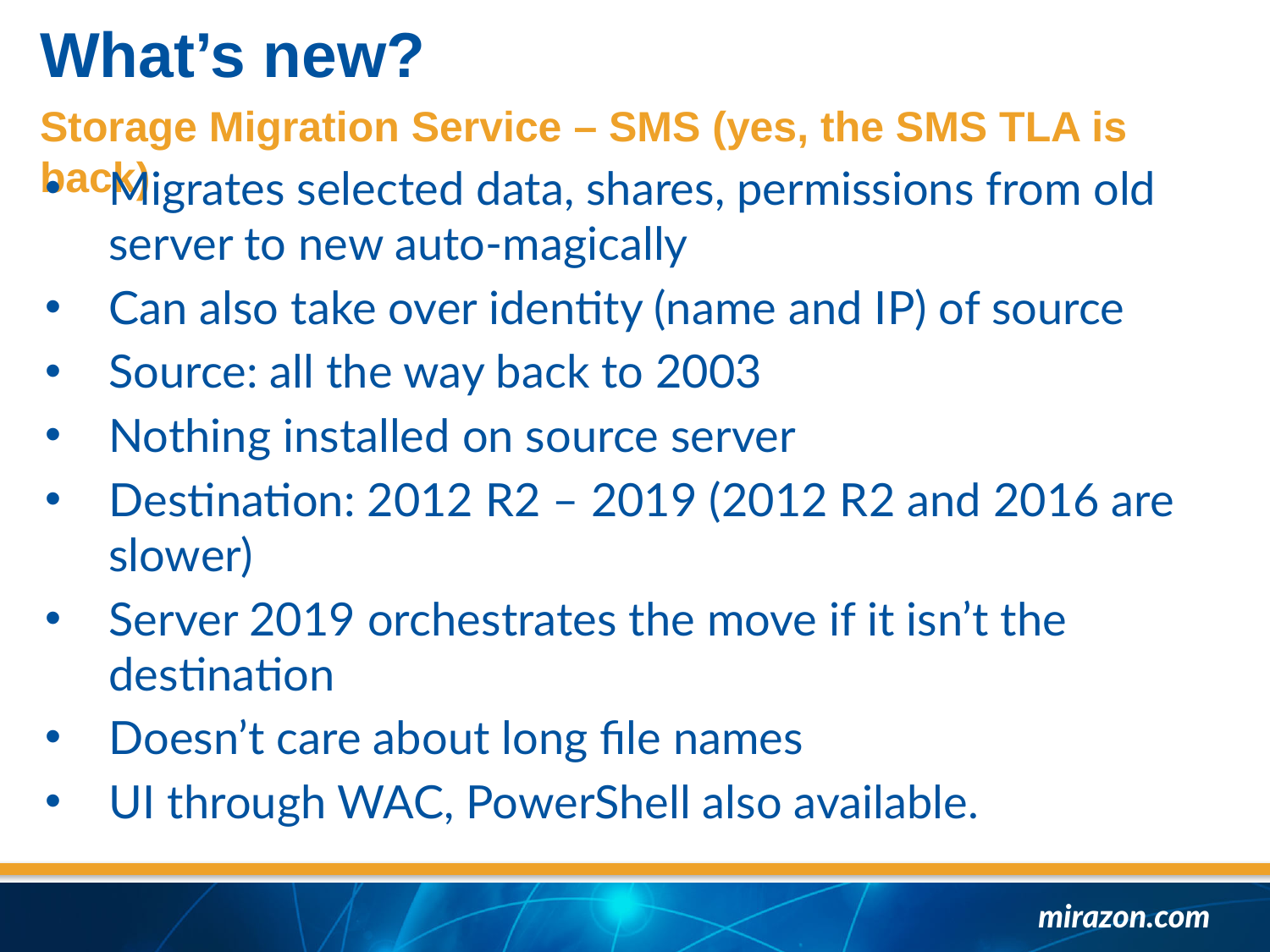

What’s new?
Storage Migration Service – SMS (yes, the SMS TLA is back)

Migrates selected data, shares, permissions from old server to new auto-magically
Can also take over identity (name and IP) of source
Source: all the way back to 2003
Nothing installed on source server
Destination: 2012 R2 – 2019 (2012 R2 and 2016 are slower)
Server 2019 orchestrates the move if it isn’t the destination
Doesn’t care about long file names
UI through WAC, PowerShell also available.